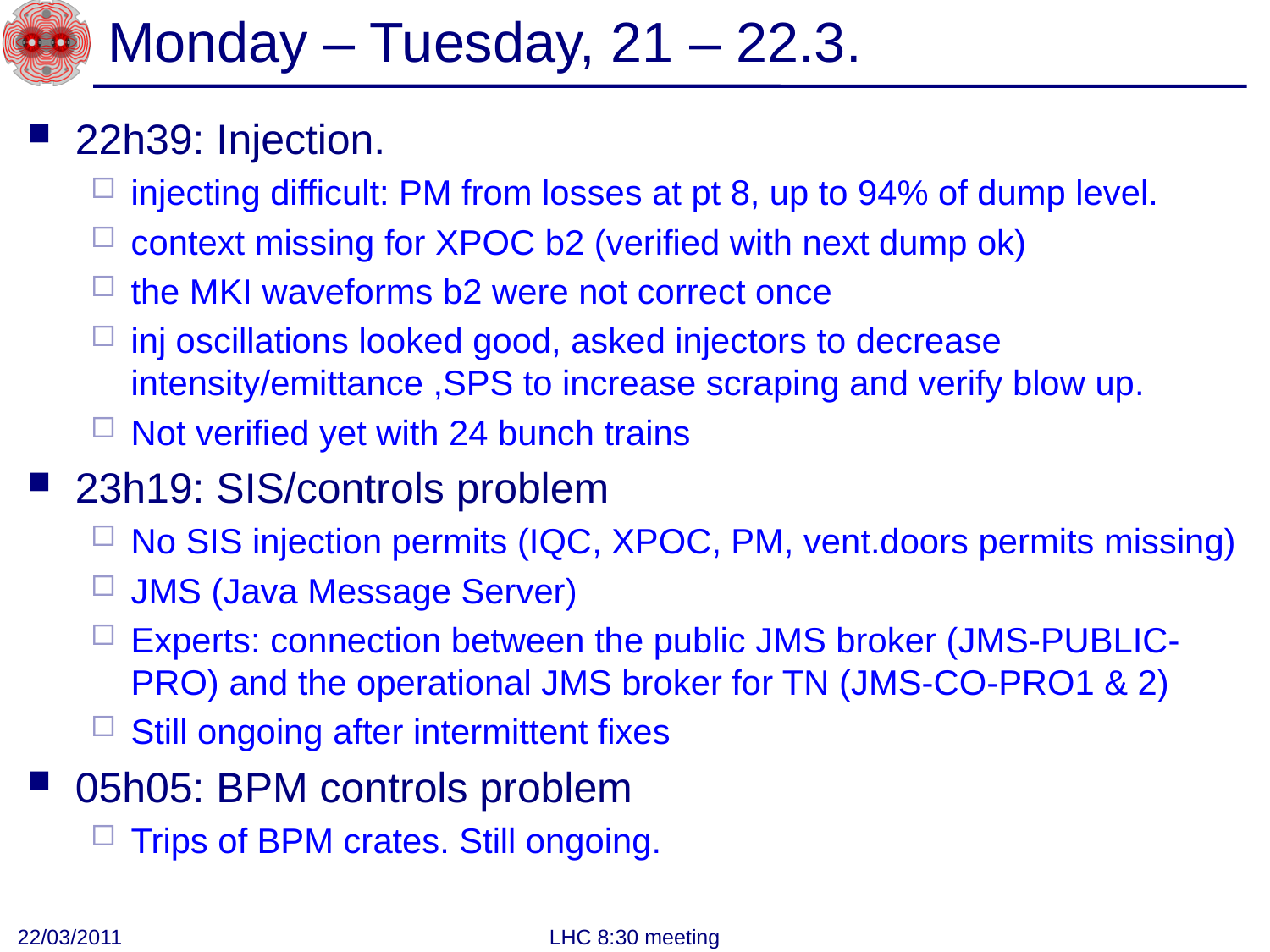

# Monday – Tuesday, 21 – 22.3.
22h39: Injection.
injecting difficult: PM from losses at pt 8, up to 94% of dump level.
context missing for XPOC b2 (verified with next dump ok)
the MKI waveforms b2 were not correct once
inj oscillations looked good, asked injectors to decrease intensity/emittance ,SPS to increase scraping and verify blow up.
Not verified yet with 24 bunch trains
23h19: SIS/controls problem
No SIS injection permits (IQC, XPOC, PM, vent.doors permits missing)
JMS (Java Message Server)
Experts: connection between the public JMS broker (JMS-PUBLIC-PRO) and the operational JMS broker for TN (JMS-CO-PRO1 & 2)
Still ongoing after intermittent fixes
05h05: BPM controls problem
Trips of BPM crates. Still ongoing.
22/03/2011
LHC 8:30 meeting